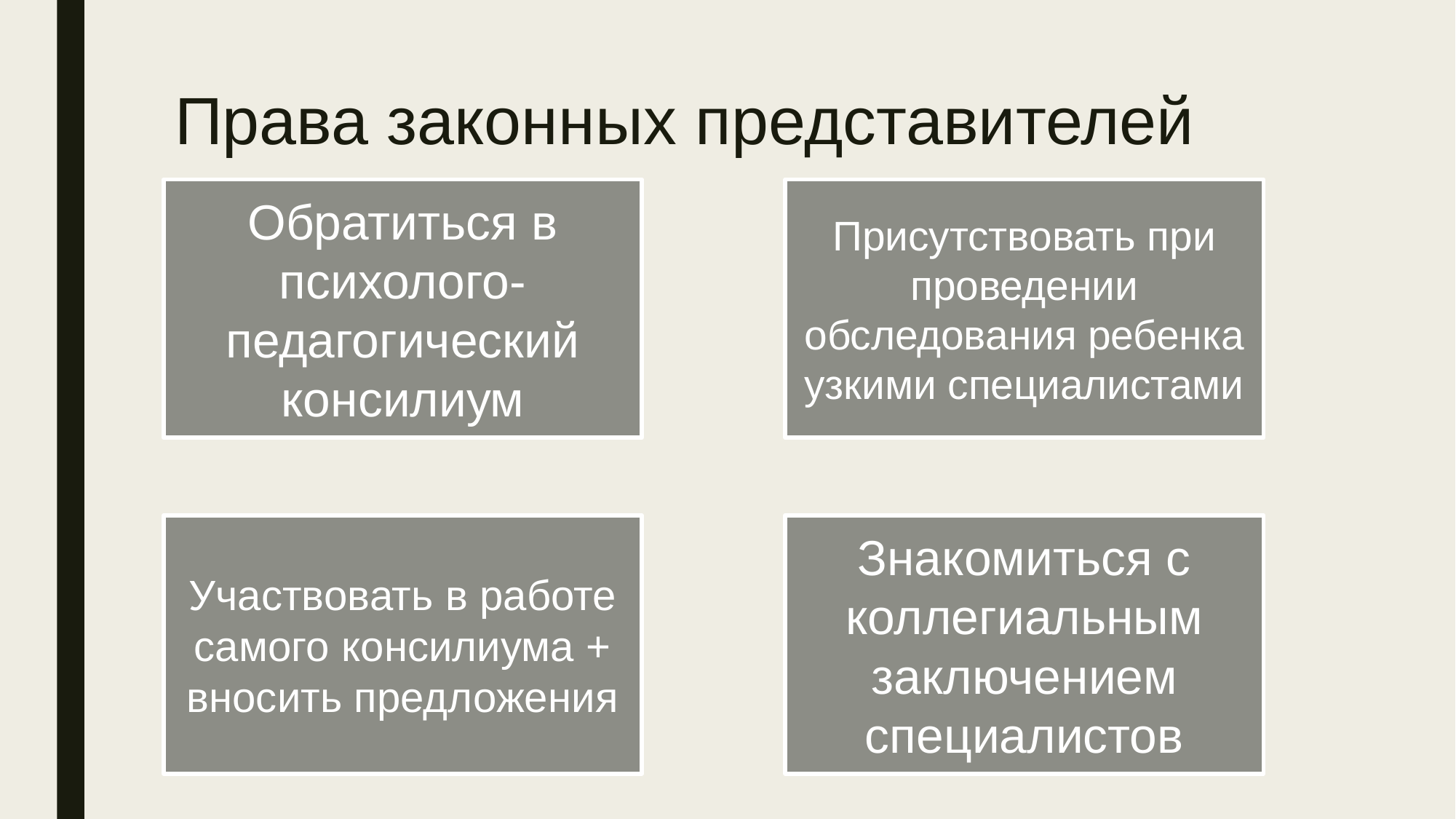

# Права законных представителей
Обратиться в психолого-педагогический консилиум
Присутствовать при проведении обследования ребенка узкими специалистами
Участвовать в работе самого консилиума + вносить предложения
Знакомиться с коллегиальным заключением специалистов